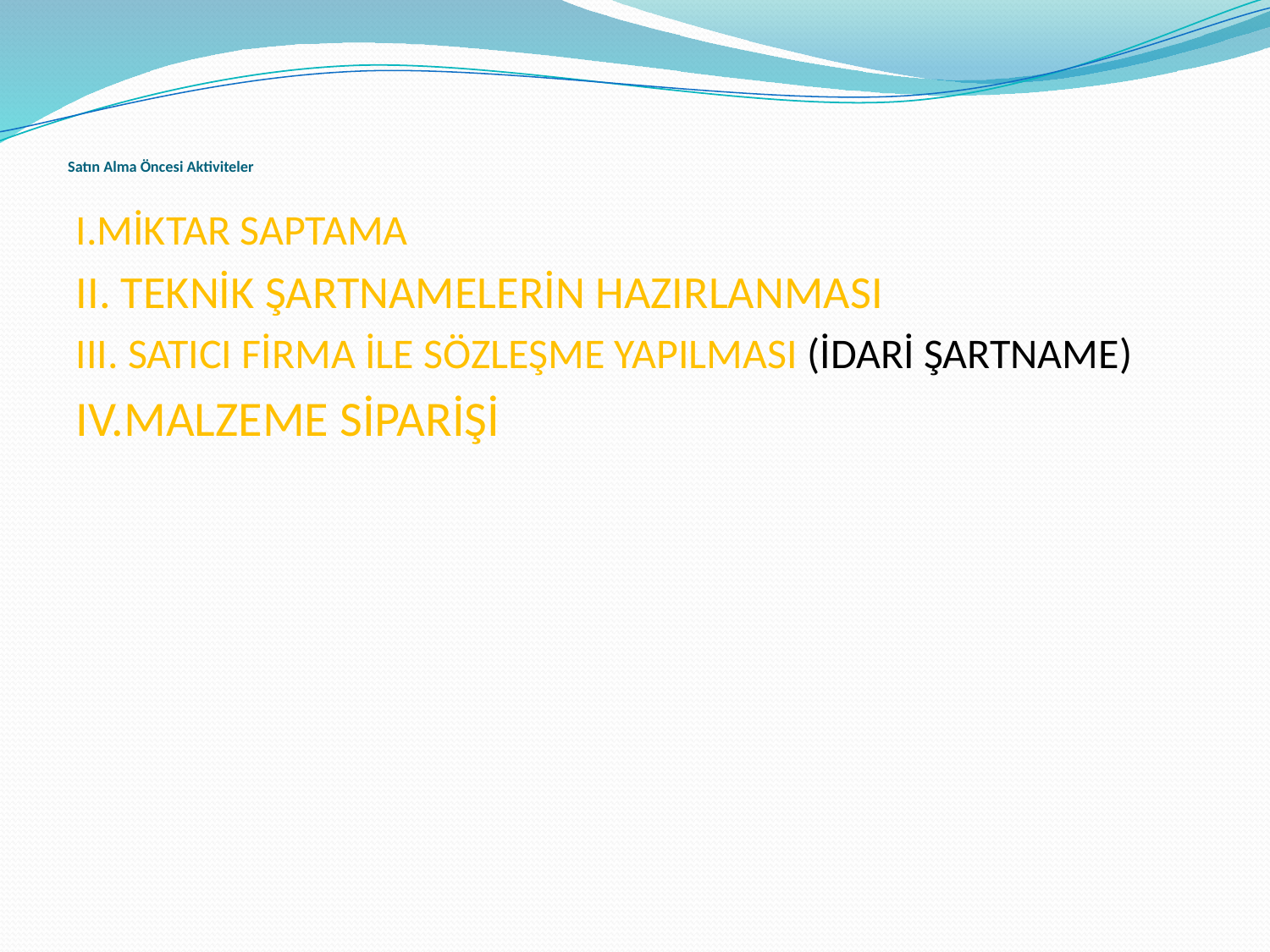

# Satın Alma Öncesi Aktiviteler
I.MİKTAR SAPTAMA
II. TEKNİK ŞARTNAMELERİN HAZIRLANMASI
III. SATICI FİRMA İLE SÖZLEŞME YAPILMASI (İDARİ ŞARTNAME)
IV.MALZEME SİPARİŞİ